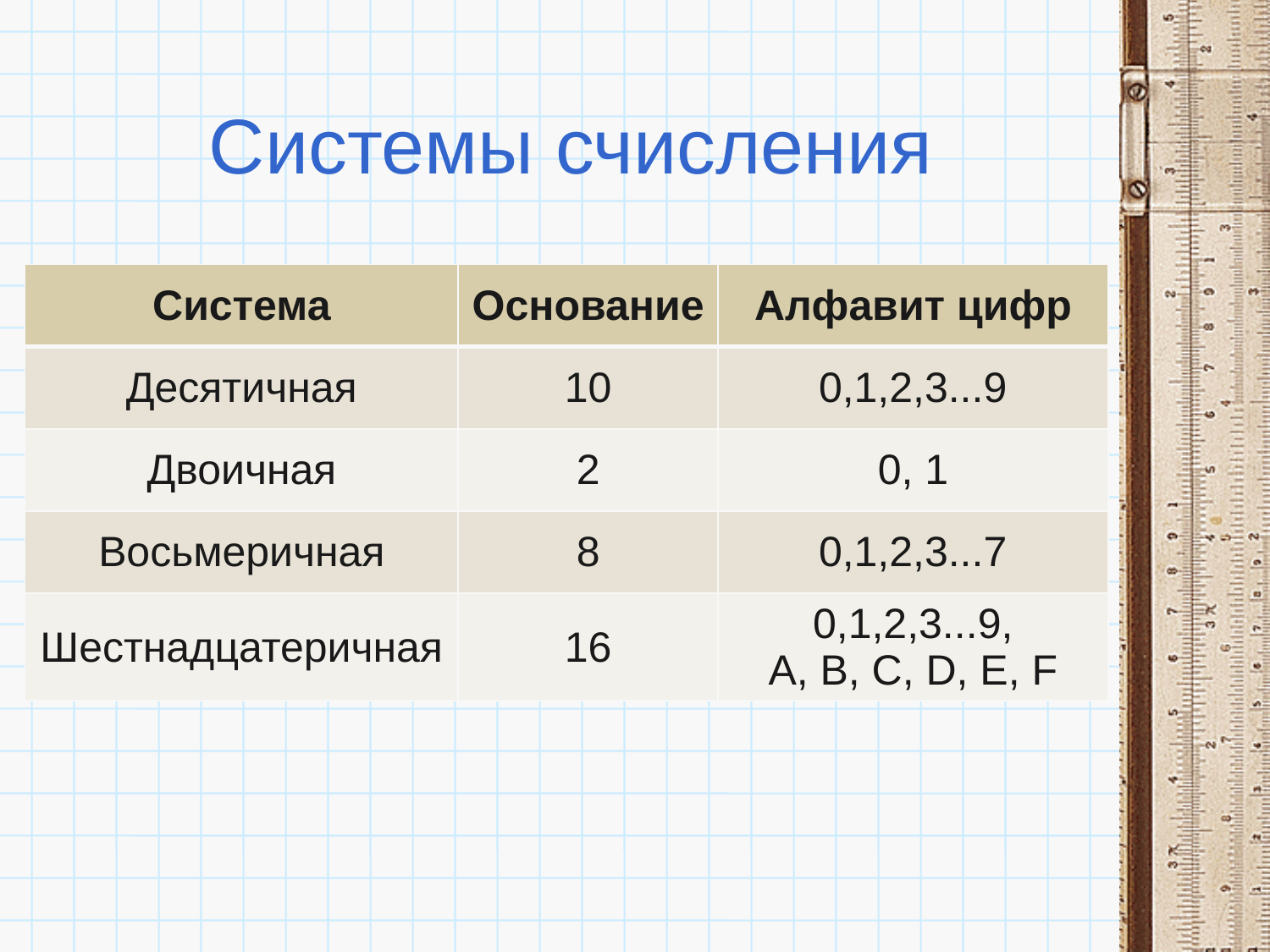

# Системы счисления
| Система | Основание | Алфавит цифр |
| --- | --- | --- |
| Десятичная | 10 | 0,1,2,3...9 |
| Двоичная | 2 | 0, 1 |
| Восьмеричная | 8 | 0,1,2,3...7 |
| Шестнадцатеричная | 16 | 0,1,2,3...9, A, B, C, D, E, F |